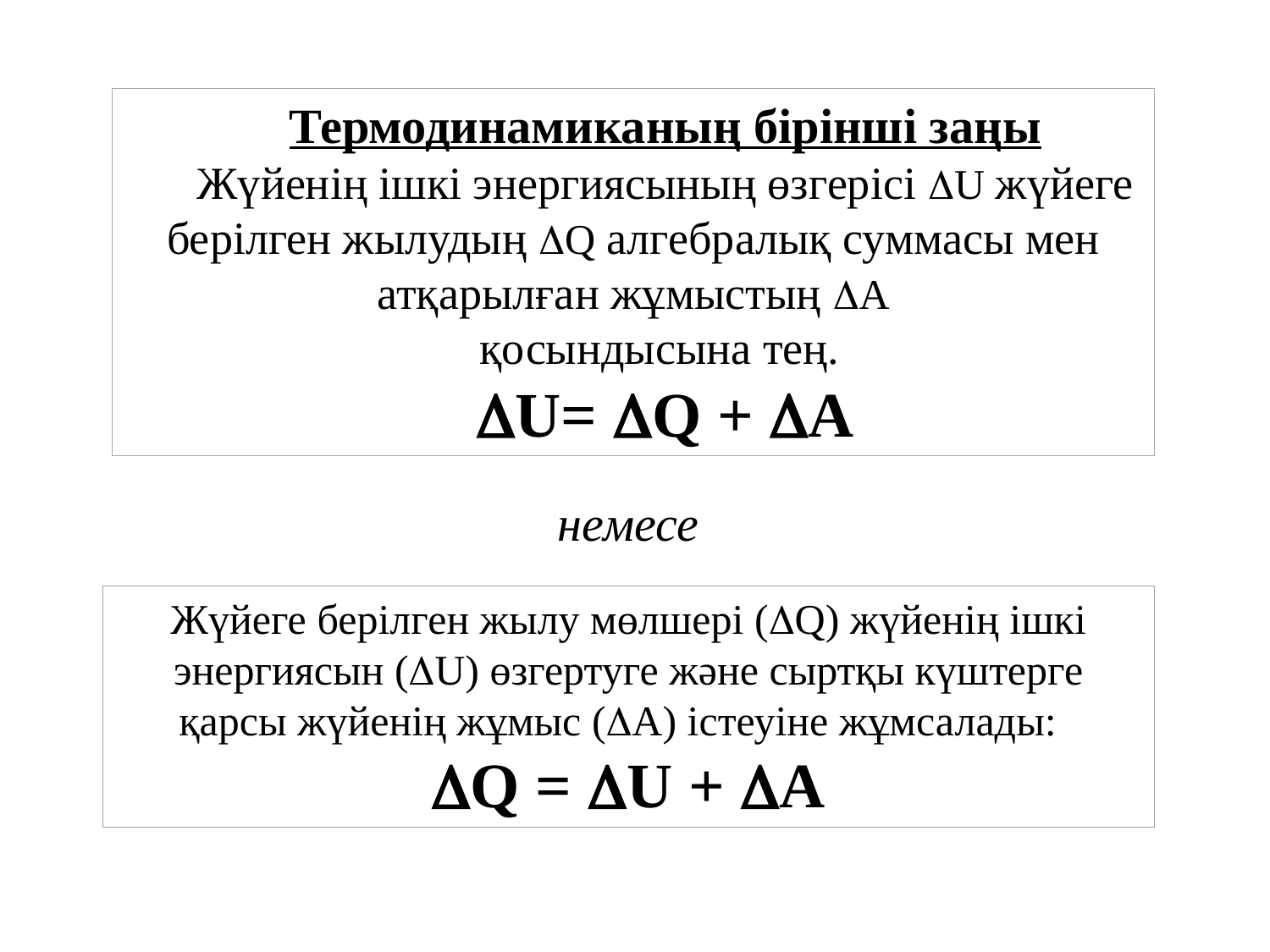

Термодинамиканың бірінші заңы
Жүйенің ішкі энергиясының өзгерісі ΔU жүйеге берілген жылудың ΔQ алгебралық суммасы мен атқарылған жұмыстың ΔA
қосындысына тең.
ΔU= ΔQ + ΔA
немесе
Жүйеге берілген жылу мөлшері (ΔQ) жүйенің ішкі энергиясын (ΔU) өзгертуге және сыртқы күштерге қарсы жүйенің жұмыс (ΔA) істеуіне жұмсалады:
ΔQ = ΔU + ΔA